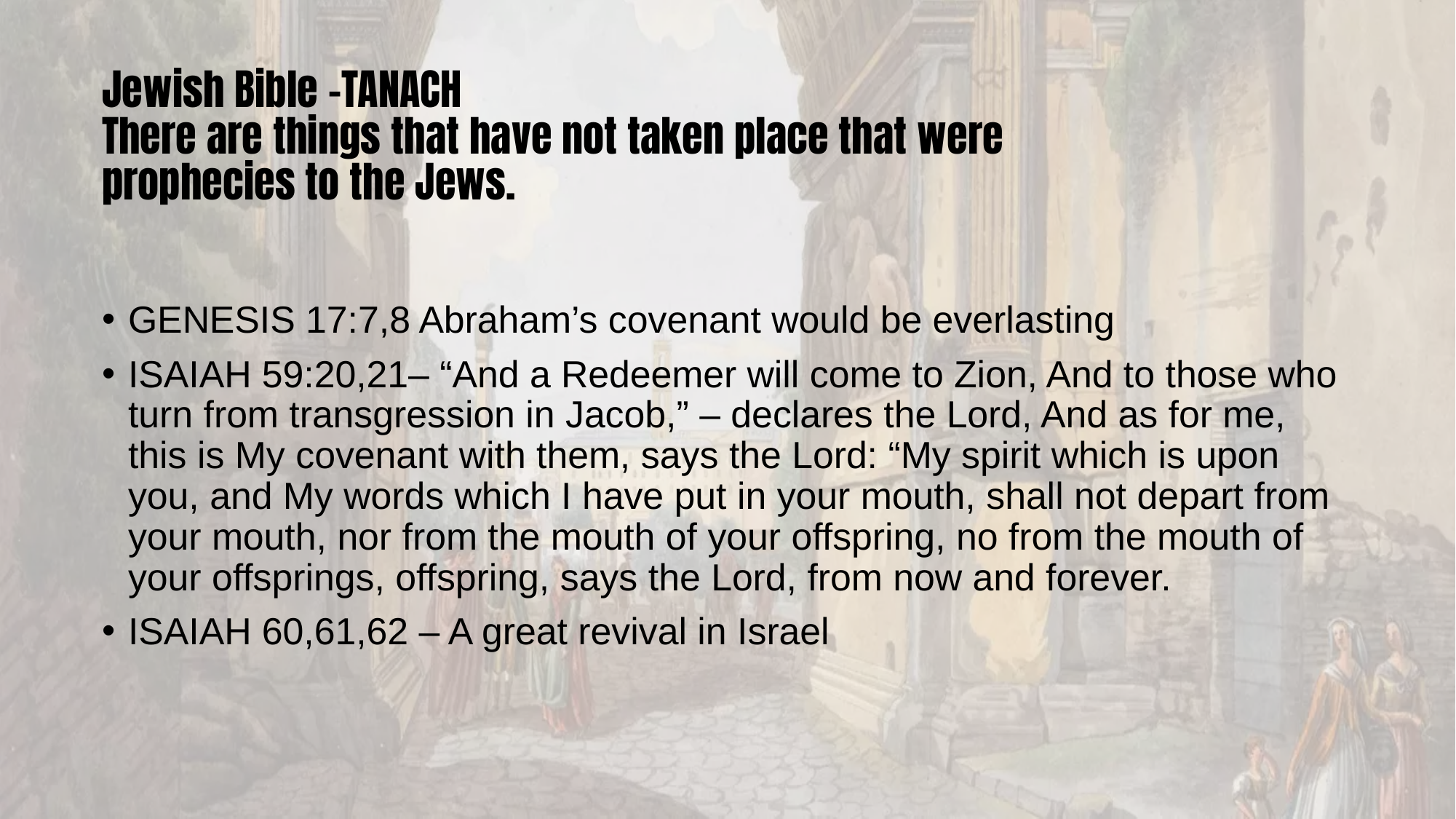

# Jewish Bible –TANACH There are things that have not taken place that were prophecies to the Jews.
GENESIS 17:7,8 Abraham’s covenant would be everlasting
ISAIAH 59:20,21– “And a Redeemer will come to Zion, And to those who turn from transgression in Jacob,” – declares the Lord, And as for me, this is My covenant with them, says the Lord: “My spirit which is upon you, and My words which I have put in your mouth, shall not depart from your mouth, nor from the mouth of your offspring, no from the mouth of your offsprings, offspring, says the Lord, from now and forever.
ISAIAH 60,61,62 – A great revival in Israel